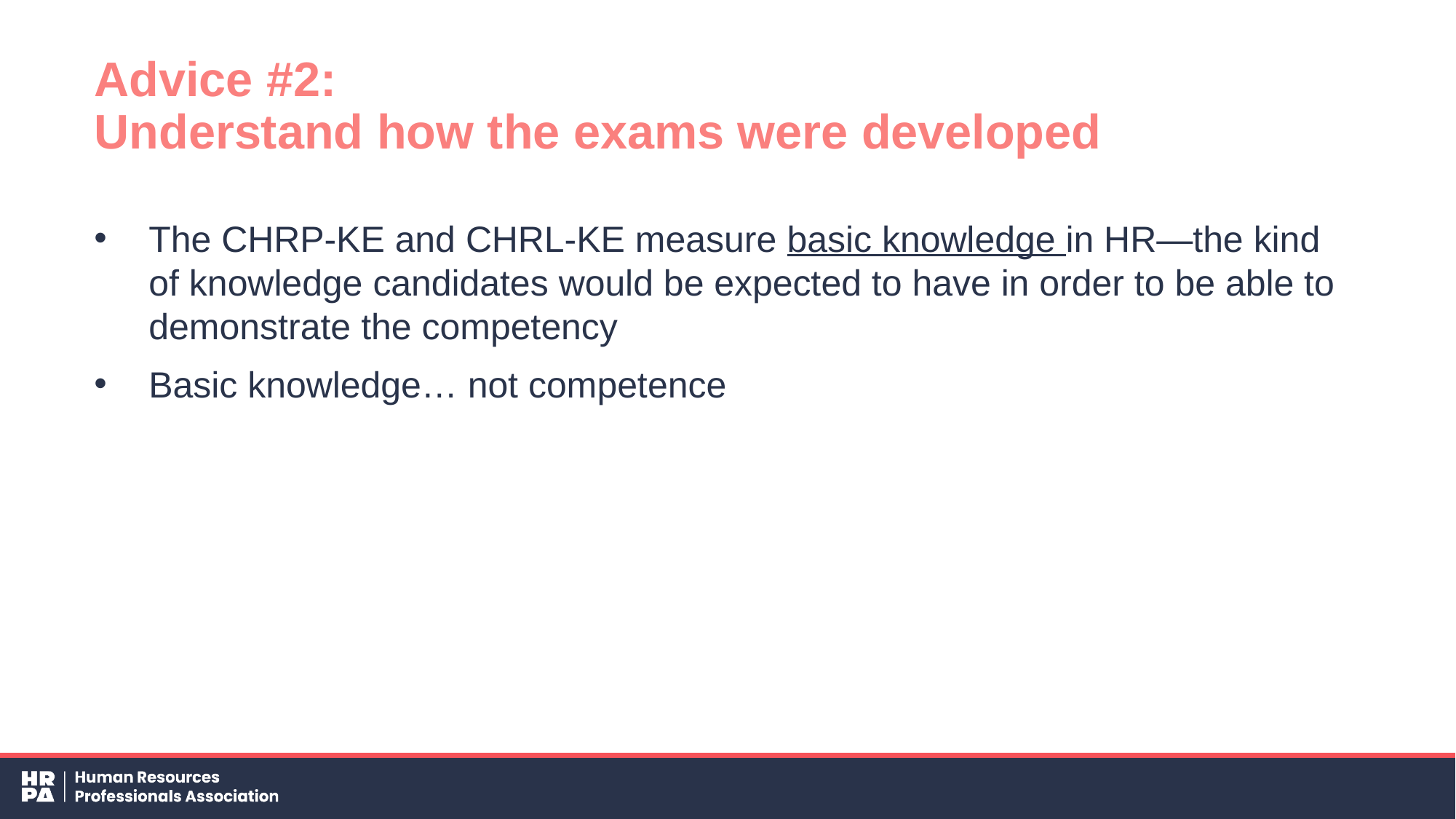

# Advice #2: Understand how the exams were developed
The CHRP-KE and CHRL-KE measure basic knowledge in HR—the kind of knowledge candidates would be expected to have in order to be able to demonstrate the competency
Basic knowledge… not competence